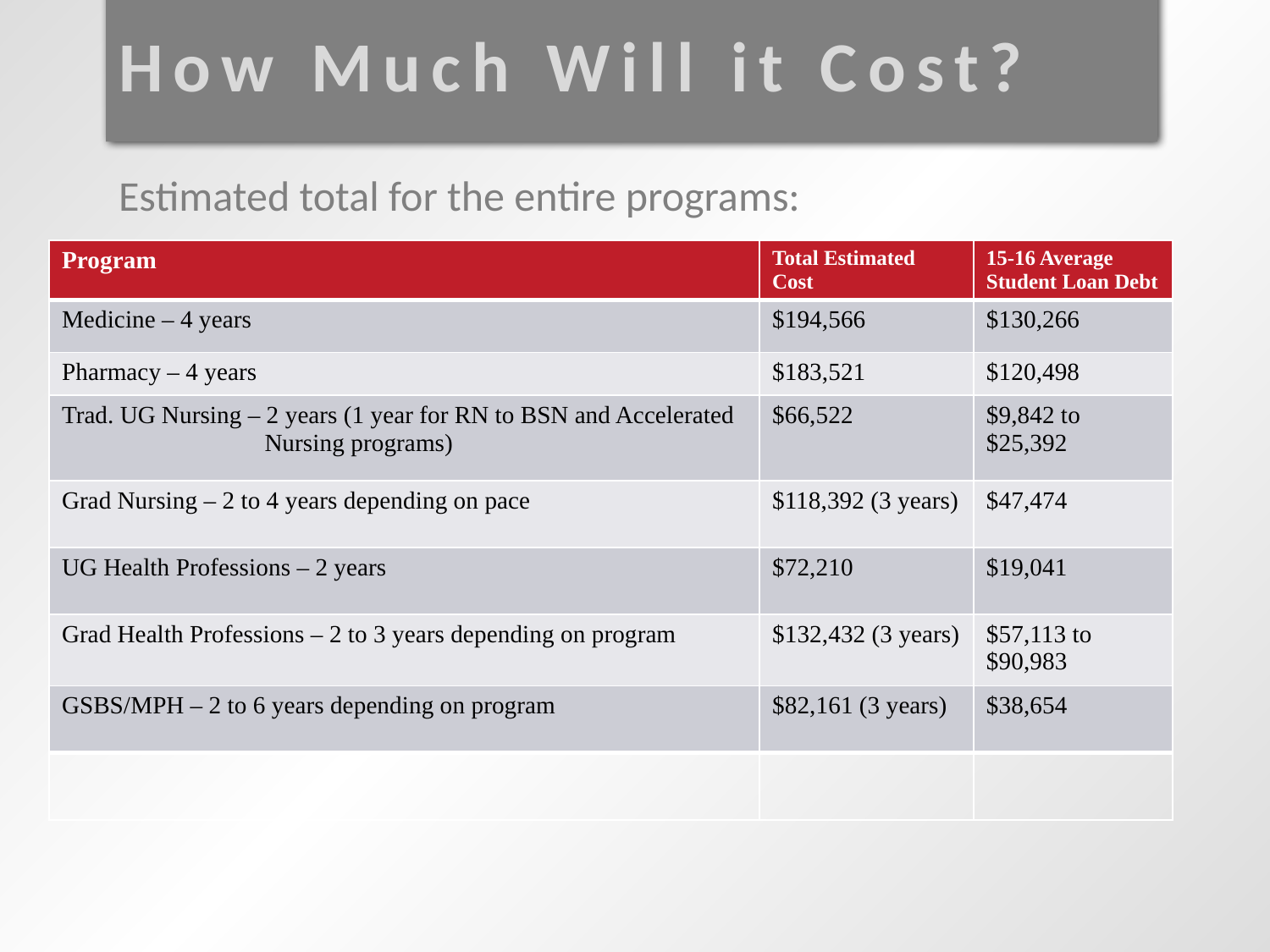

How Much Will it Cost?
Estimated total for the entire programs:
| Program | Total Estimated Cost | 15-16 Average Student Loan Debt |
| --- | --- | --- |
| Medicine – 4 years | $194,566 | $130,266 |
| Pharmacy – 4 years | $183,521 | $120,498 |
| Trad. UG Nursing – 2 years (1 year for RN to BSN and Accelerated Nursing programs) | $66,522 | $9,842 to $25,392 |
| Grad Nursing – 2 to 4 years depending on pace | $118,392 (3 years) | $47,474 |
| UG Health Professions – 2 years | $72,210 | $19,041 |
| Grad Health Professions – 2 to 3 years depending on program | $132,432 (3 years) | $57,113 to $90,983 |
| GSBS/MPH – 2 to 6 years depending on program | $82,161 (3 years) | $38,654 |
|  |  |  |